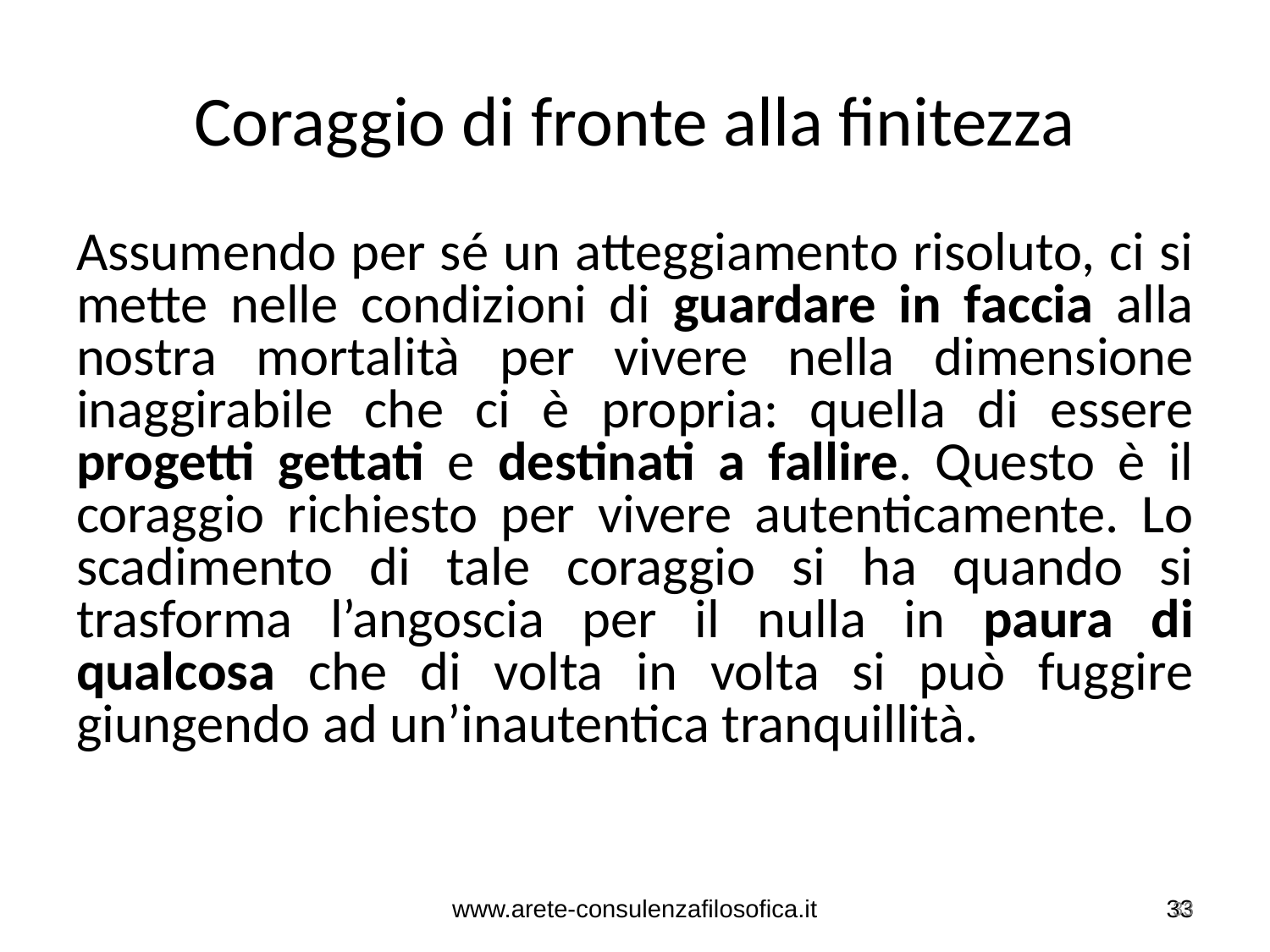

# Coraggio di fronte alla finitezza
Assumendo per sé un atteggiamento risoluto, ci si mette nelle condizioni di guardare in faccia alla nostra mortalità per vivere nella dimensione inaggirabile che ci è propria: quella di essere progetti gettati e destinati a fallire. Questo è il coraggio richiesto per vivere autenticamente. Lo scadimento di tale coraggio si ha quando si trasforma l’angoscia per il nulla in paura di qualcosa che di volta in volta si può fuggire giungendo ad un’inautentica tranquillità.
www.arete-consulenzafilosofica.it
33
33